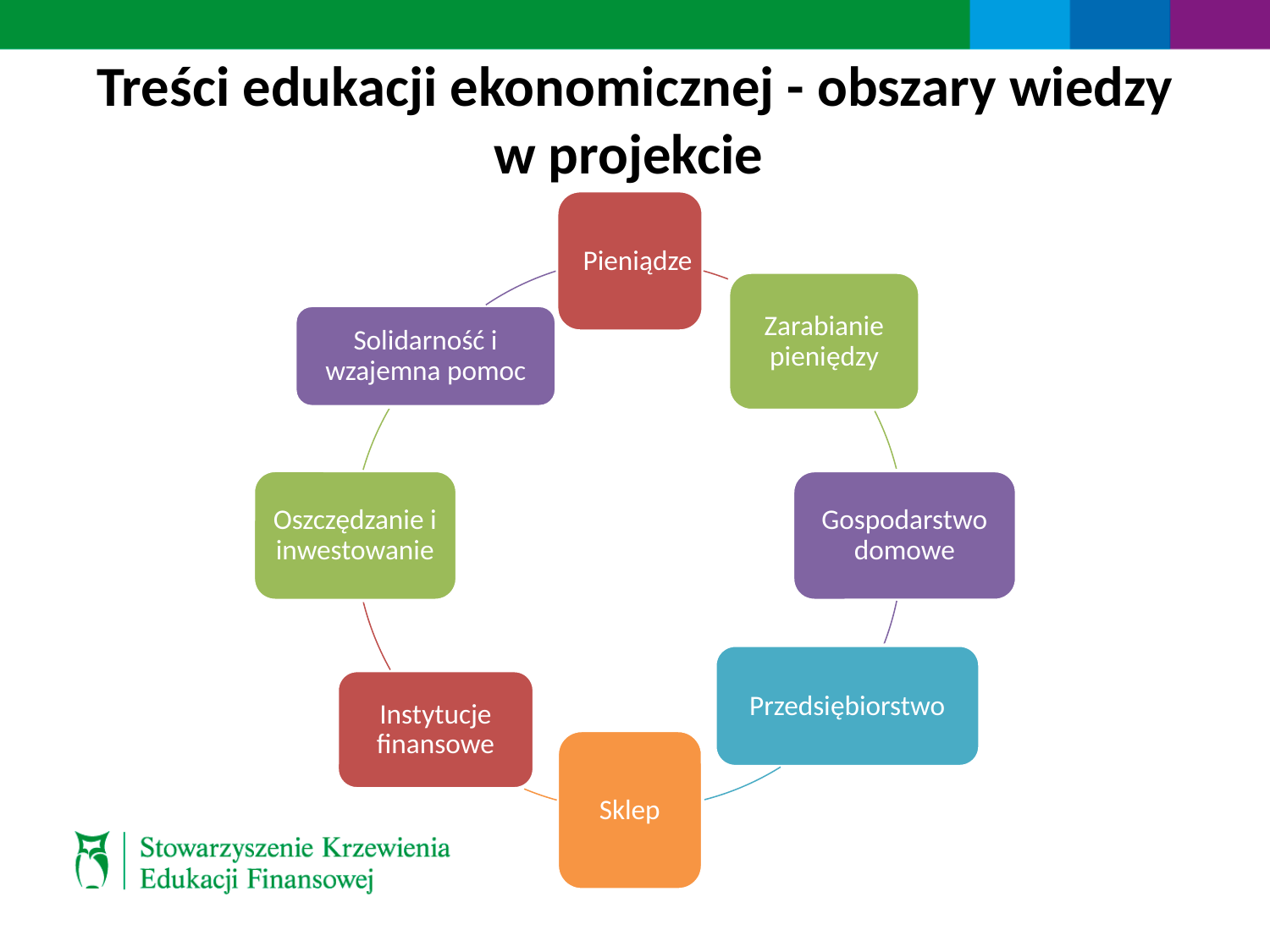

# Treści edukacji ekonomicznej - obszary wiedzy w projekcie

Pieniądze

Zarabianie pieniędzy

Solidarność i wzajemna pomoc

Oszczędzanie i inwestowanie
Gospodarstwo domowe

Przedsiębiorstwo

Instytucje finansowe

Sklep